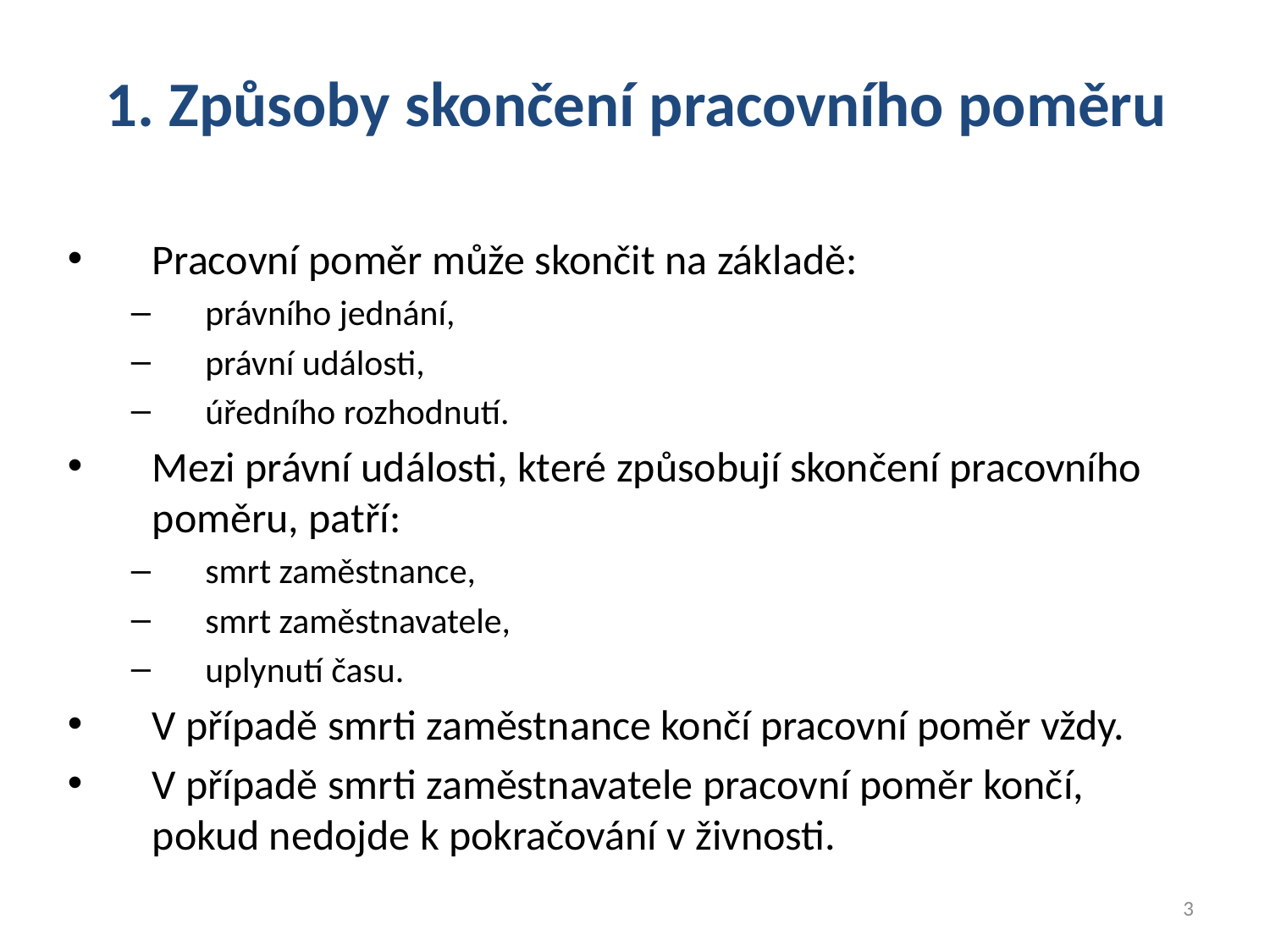

1. Způsoby skončení pracovního poměru

Pracovní poměr může skončit na základě:
právního jednání,
právní události,
úředního rozhodnutí.
Mezi právní události, které způsobují skončení pracovního poměru, patří:
smrt zaměstnance,
smrt zaměstnavatele,
uplynutí času.
V případě smrti zaměstnance končí pracovní poměr vždy.
V případě smrti zaměstnavatele pracovní poměr končí, pokud nedojde k pokračování v živnosti.

3